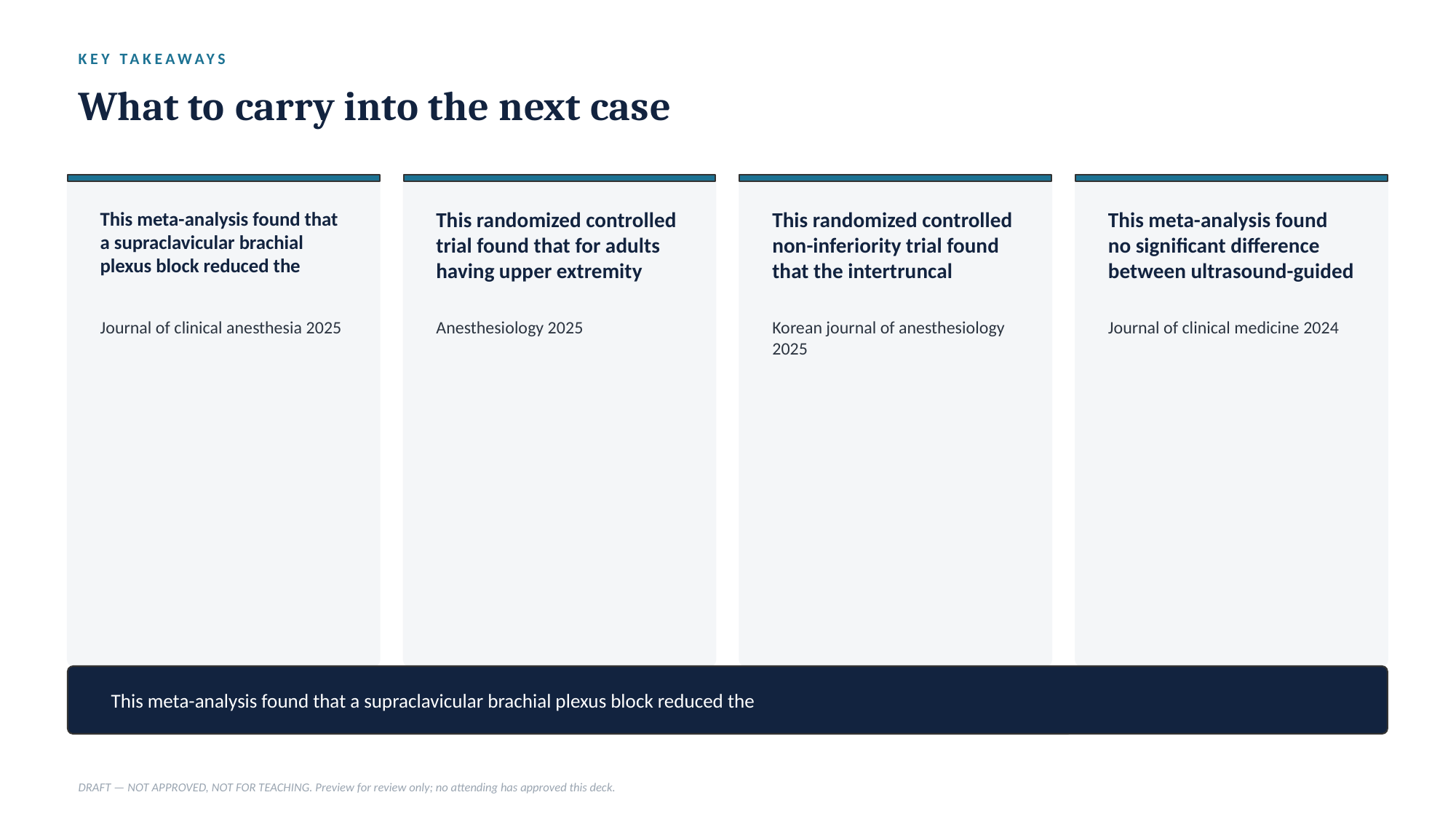

KEY TAKEAWAYS
What to carry into the next case

This meta-analysis found that a supraclavicular brachial plexus block reduced the
This randomized controlled trial found that for adults having upper extremity
This randomized controlled non-inferiority trial found that the intertruncal
This meta-analysis found no significant difference between ultrasound-guided
Journal of clinical anesthesia 2025
Anesthesiology 2025
Korean journal of anesthesiology 2025
Journal of clinical medicine 2024

This meta-analysis found that a supraclavicular brachial plexus block reduced the
DRAFT — NOT APPROVED, NOT FOR TEACHING. Preview for review only; no attending has approved this deck.